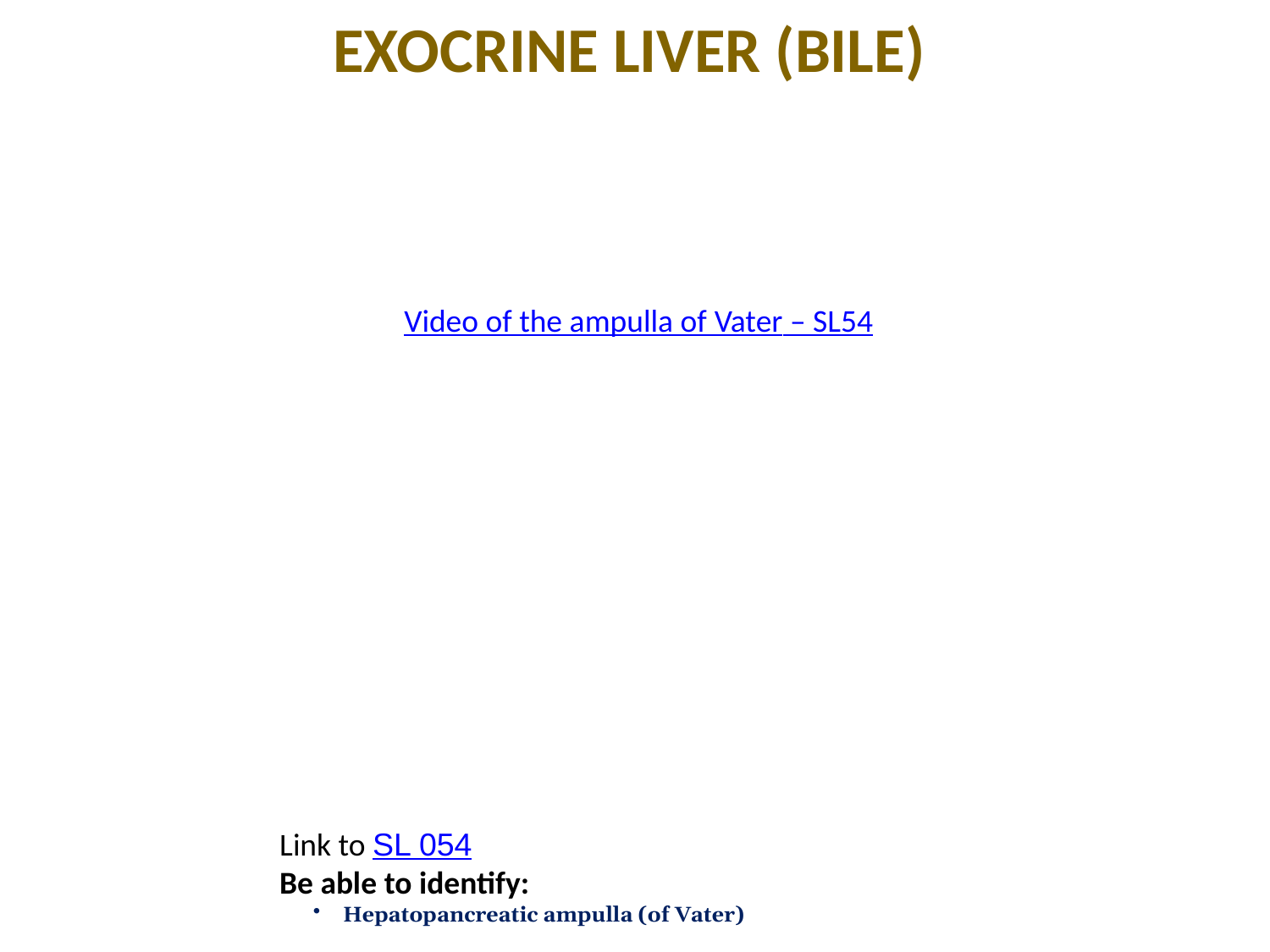

EXOCRINE LIVER (BILE)
Video of the ampulla of Vater – SL54
Link to SL 054
Be able to identify:
Hepatopancreatic ampulla (of Vater)